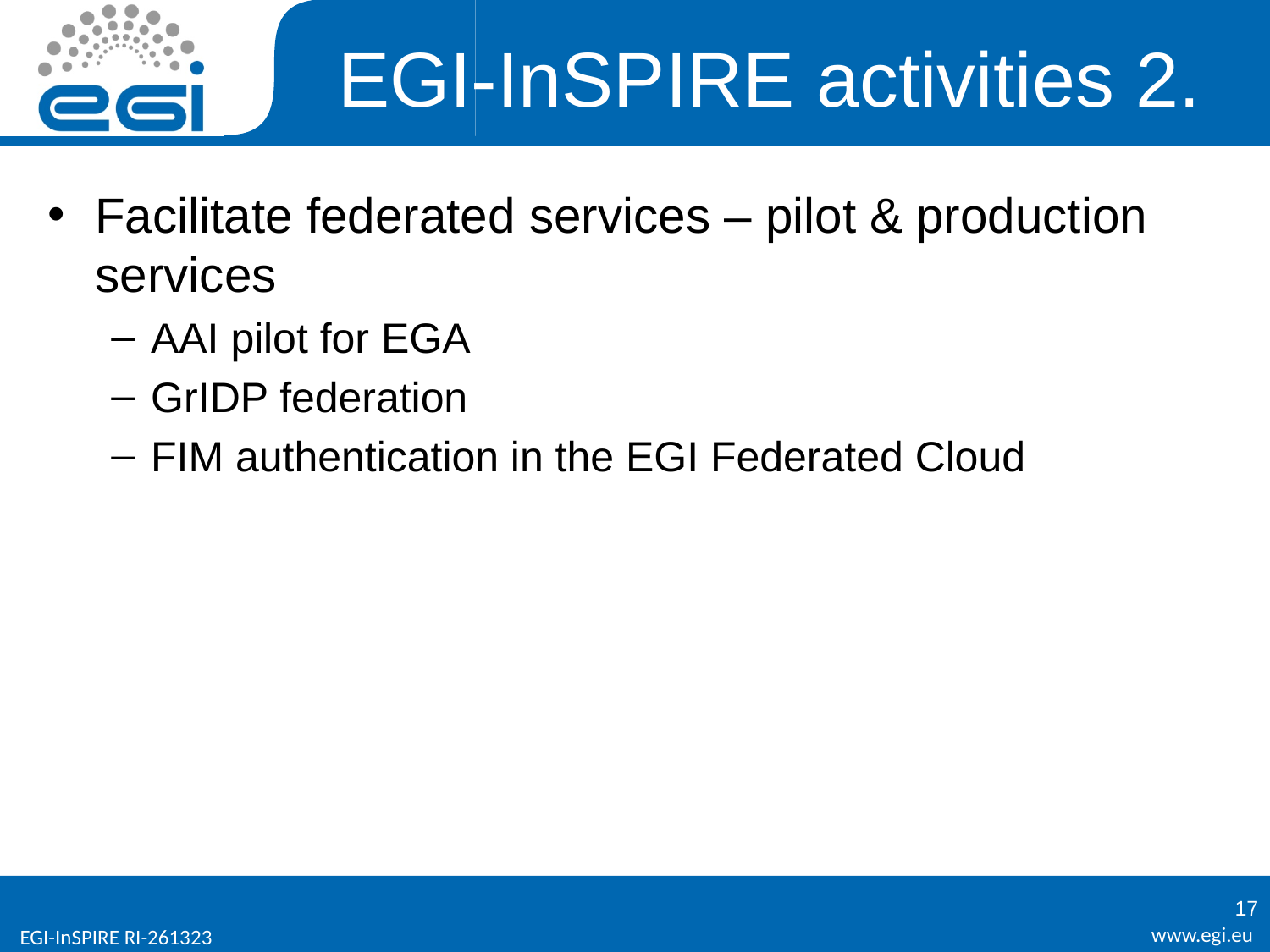

# EGI-InSPIRE activities 2.
Facilitate federated services – pilot & production services
AAI pilot for EGA
GrIDP federation
FIM authentication in the EGI Federated Cloud
17